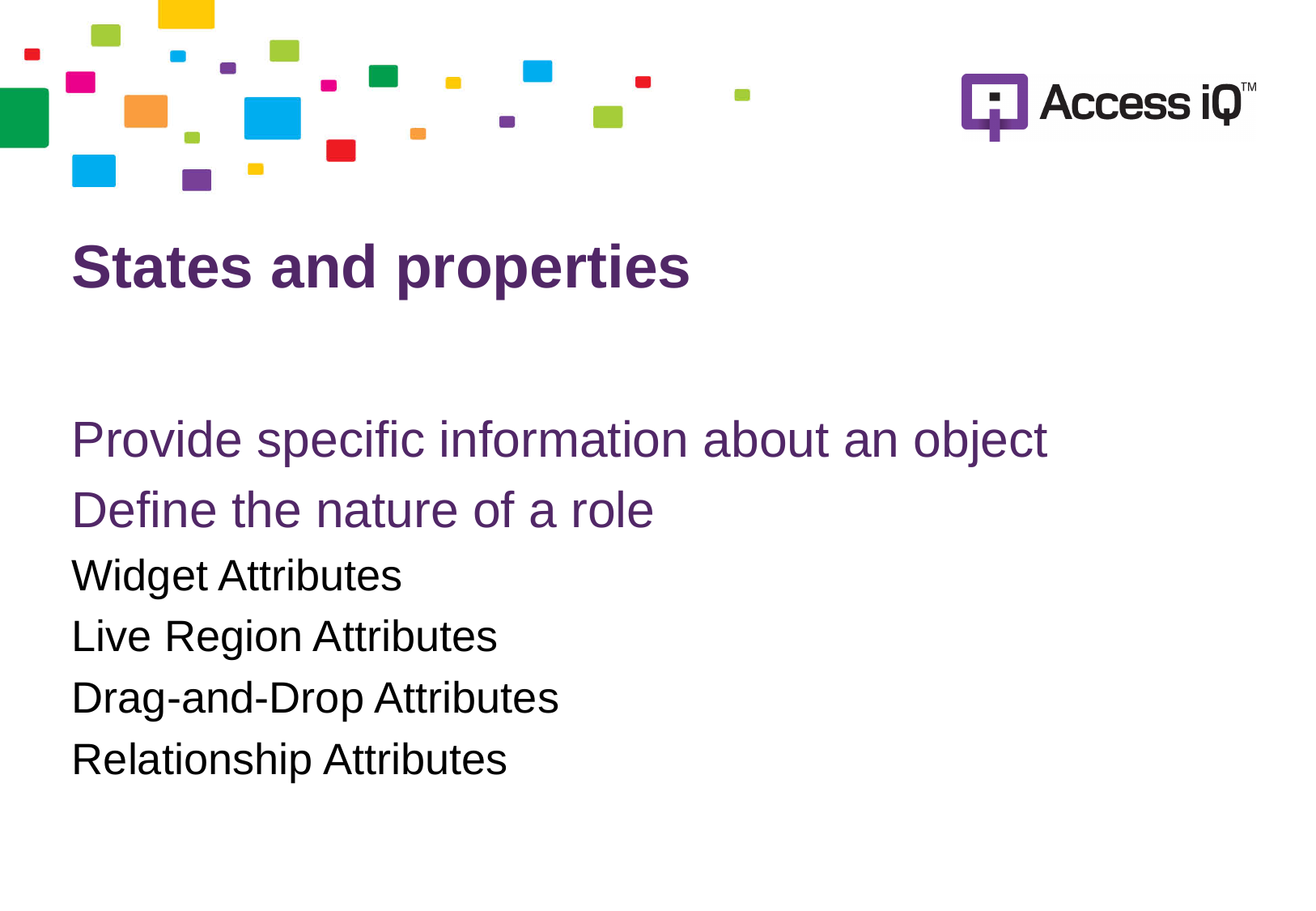

# States and properties
Provide specific information about an object
Define the nature of a role
Widget Attributes
Live Region Attributes
Drag-and-Drop Attributes
Relationship Attributes